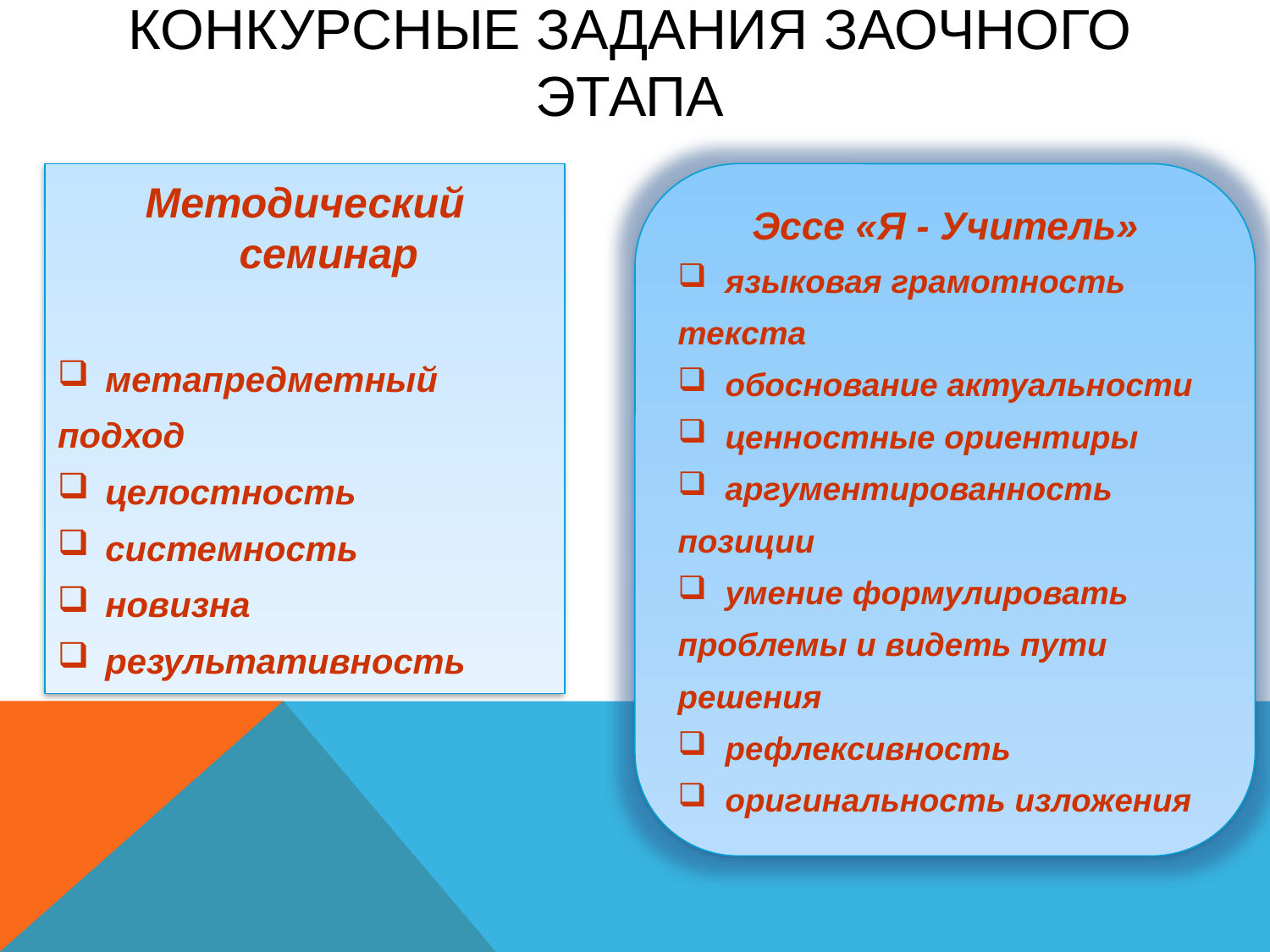

# Конкурсные задания заочного этапа
Методический семинар

метапредметный
подход
целостность
системность
новизна
результативность
Эссе «Я - Учитель»
языковая грамотность
текста
обоснование актуальности
ценностные ориентиры
аргументированность
позиции
умение формулировать
проблемы и видеть пути
решения
рефлексивность
оригинальность изложения